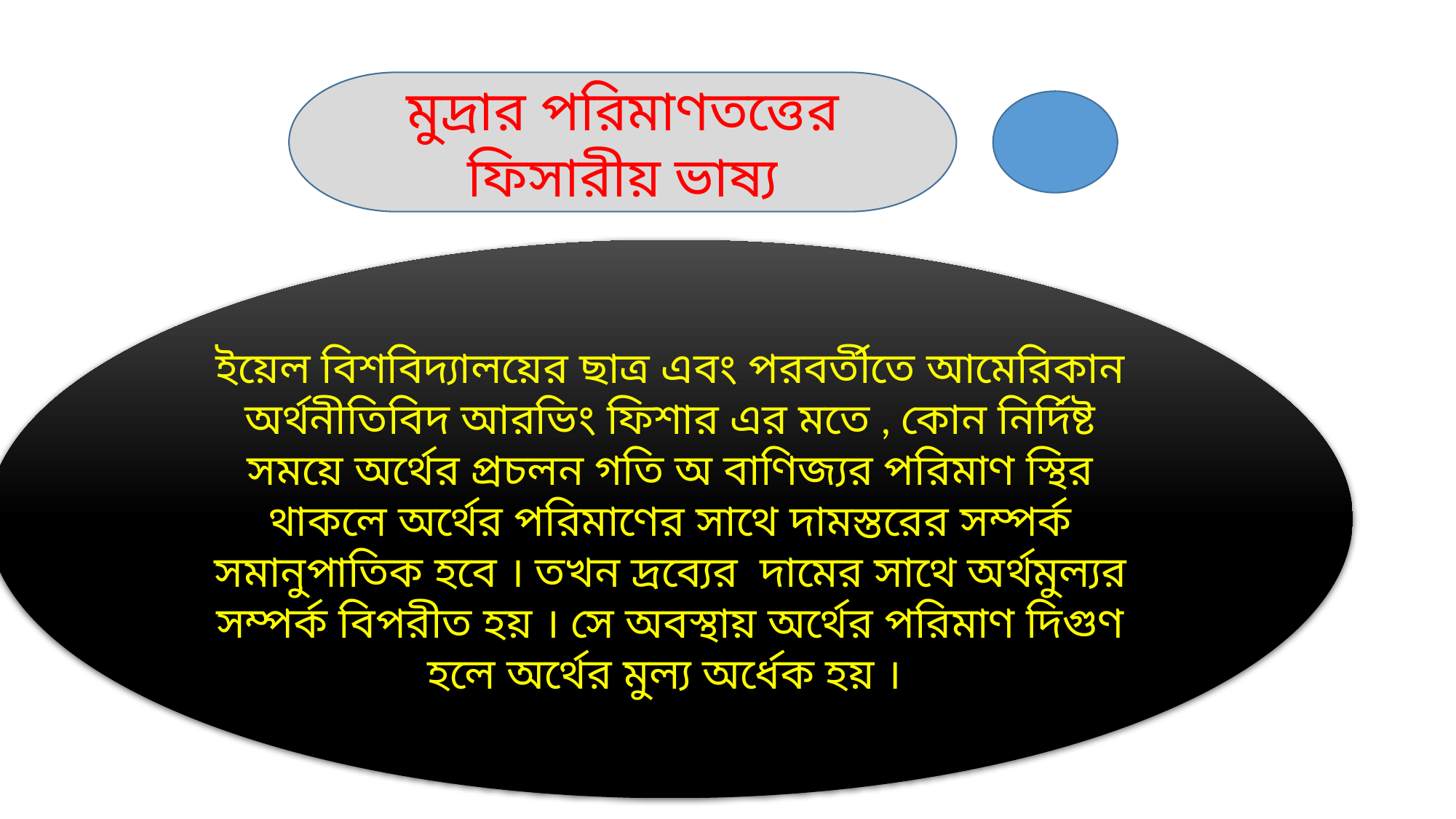

মুদ্রার পরিমাণতত্তের ফিসারীয় ভাষ্য

ইয়েল বিশবিদ্যালয়ের ছাত্র এবং পরবর্তীতে আমেরিকান অর্থনীতিবিদ আরভিং ফিশার এর মতে , কোন নির্দিষ্ট সময়ে অর্থের প্রচলন গতি অ বাণিজ্যর পরিমাণ স্থির থাকলে অর্থের পরিমাণের সাথে দামস্তরের সম্পর্ক সমানুপাতিক হবে । তখন দ্রব্যের  দামের সাথে অর্থমুল্যর সম্পর্ক বিপরীত হয় । সে অবস্থায় অর্থের পরিমাণ দিগুণ হলে অর্থের মুল্য অর্ধেক হয় ।